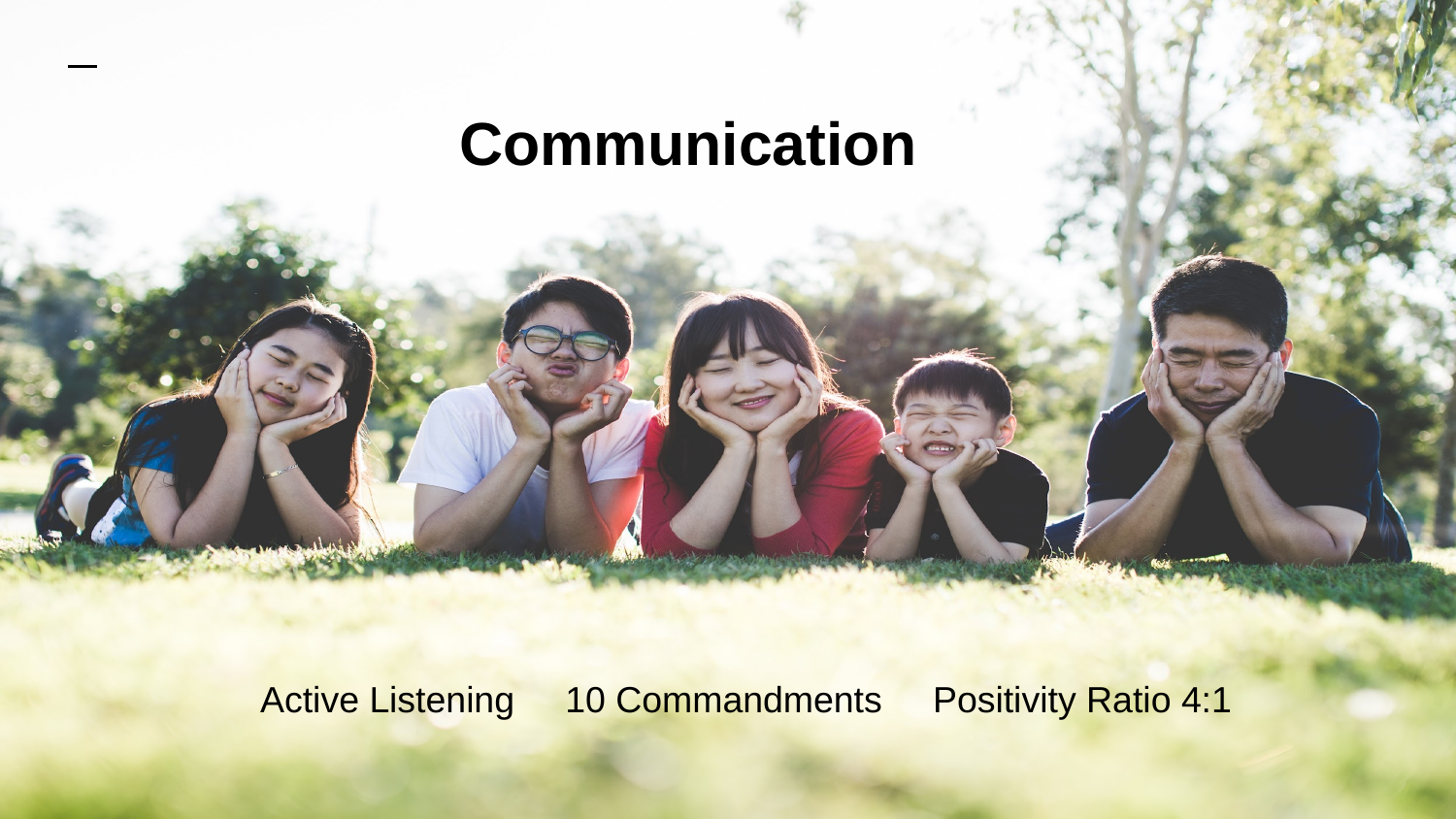

# Communication
Active Listening     10 Commandments     Positivity Ratio 4:1